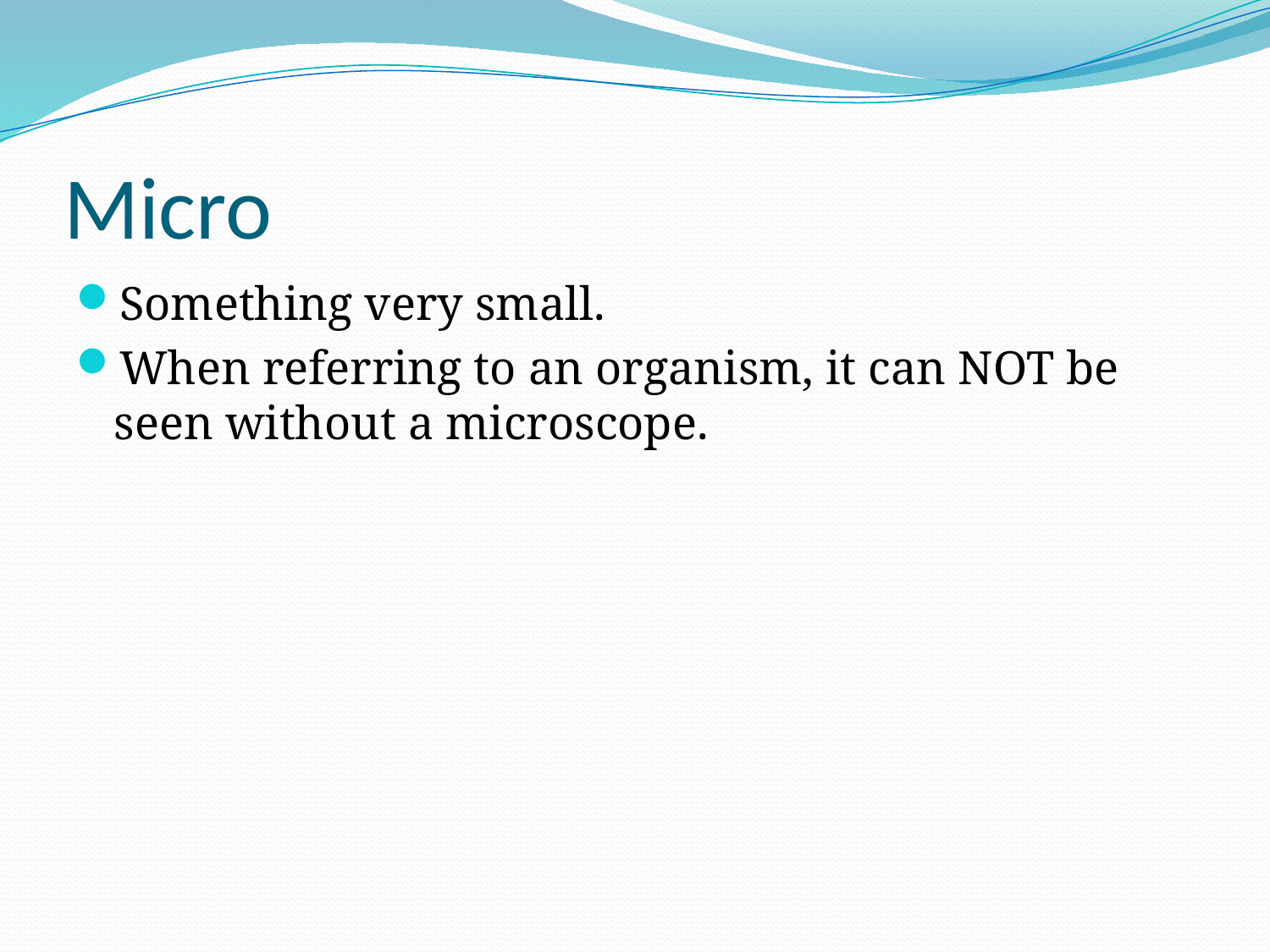

# Micro
Something very small.
When referring to an organism, it can NOT be seen without a microscope.